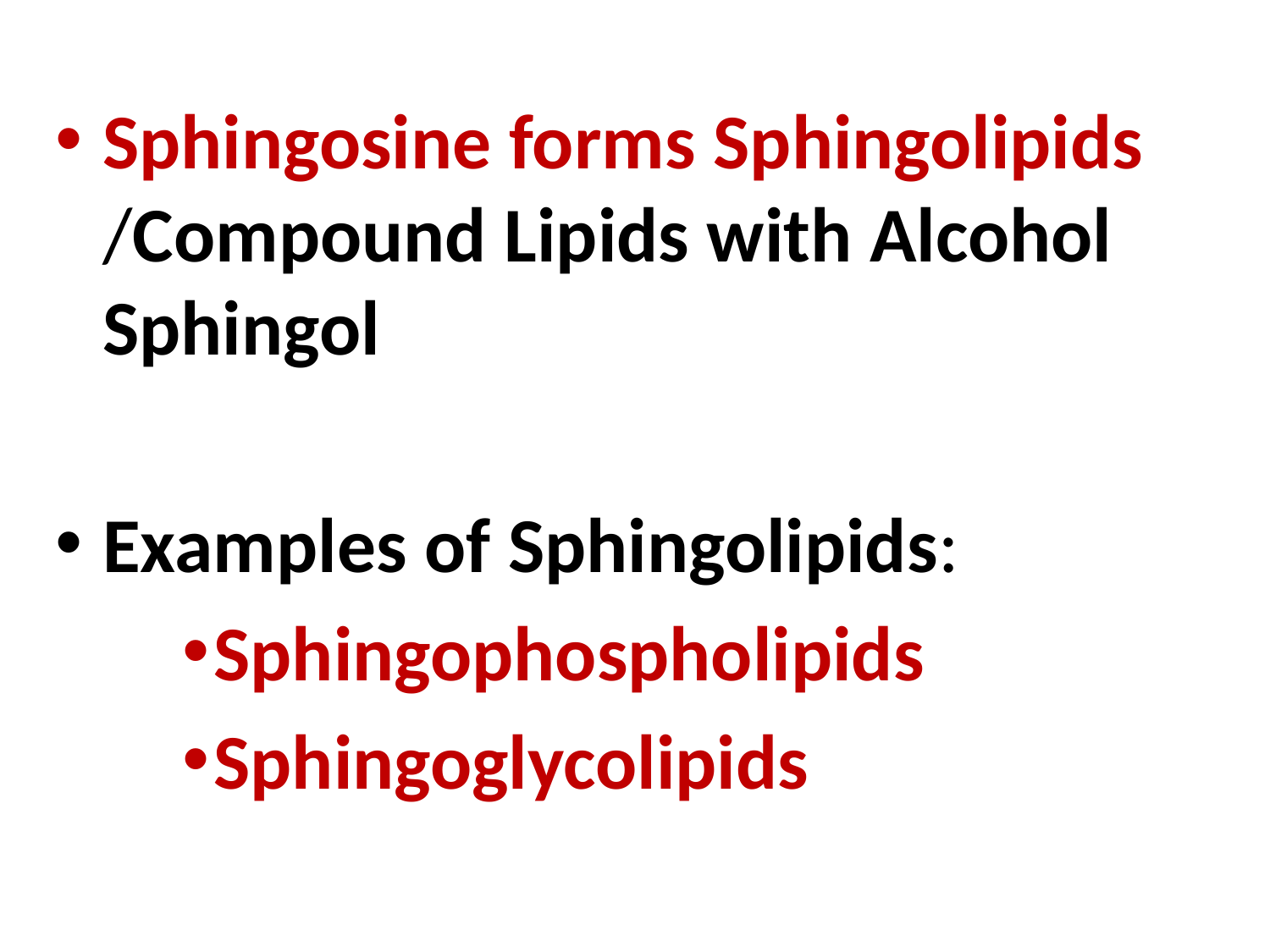

Sphingosine forms Sphingolipids /Compound Lipids with Alcohol Sphingol

Examples of Sphingolipids:
Sphingophospholipids
Sphingoglycolipids